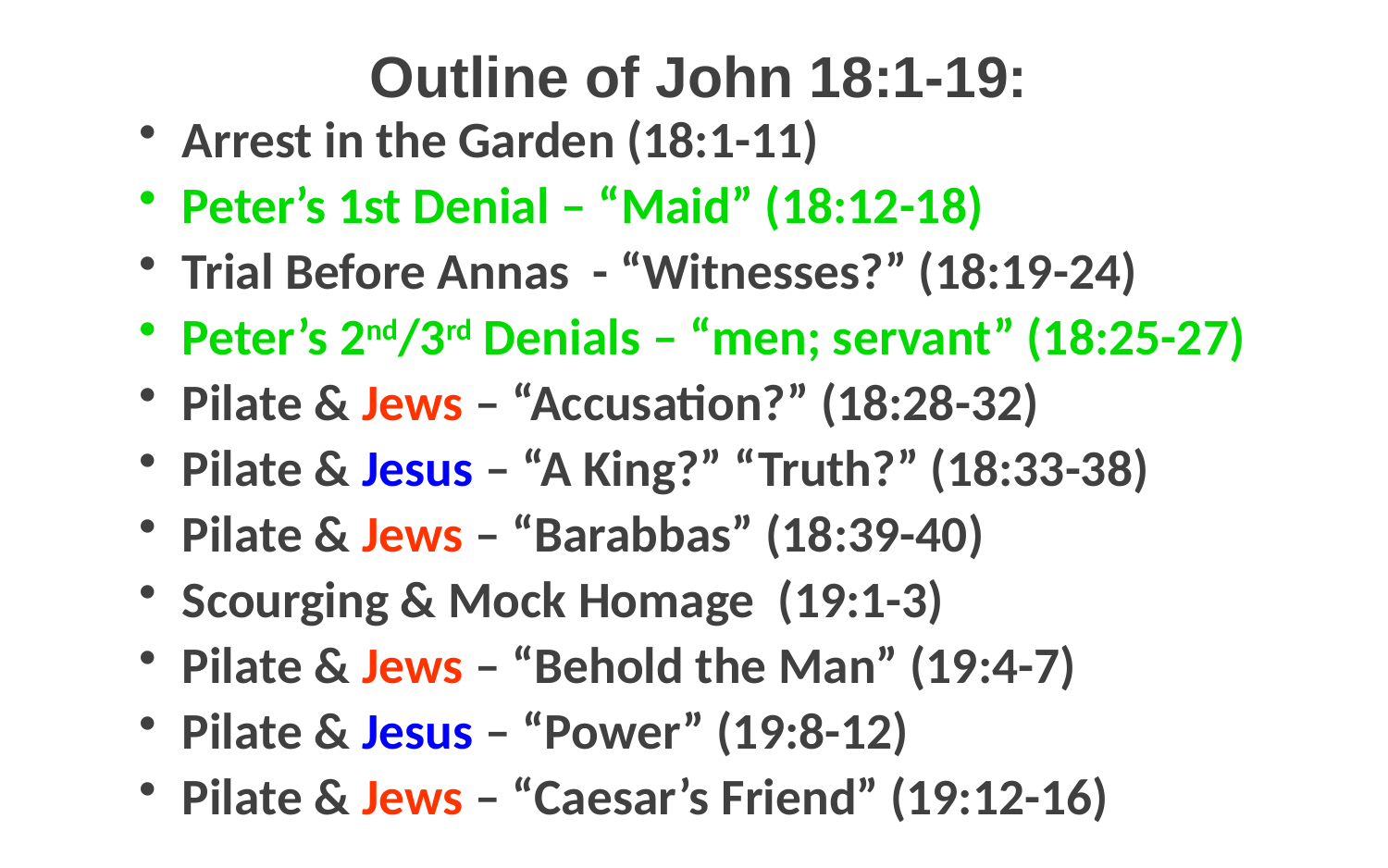

# Outline of John 18:1-19:
Arrest in the Garden (18:1-11)
Peter’s 1st Denial – “Maid” (18:12-18)
Trial Before Annas  - “Witnesses?” (18:19-24)
Peter’s 2nd/3rd Denials – “men; servant” (18:25-27)
Pilate & Jews – “Accusation?” (18:28-32)
Pilate & Jesus – “A King?” “Truth?” (18:33-38)
Pilate & Jews – “Barabbas” (18:39-40)
Scourging & Mock Homage  (19:1-3)
Pilate & Jews – “Behold the Man” (19:4-7)
Pilate & Jesus – “Power” (19:8-12)
Pilate & Jews – “Caesar’s Friend” (19:12-16)